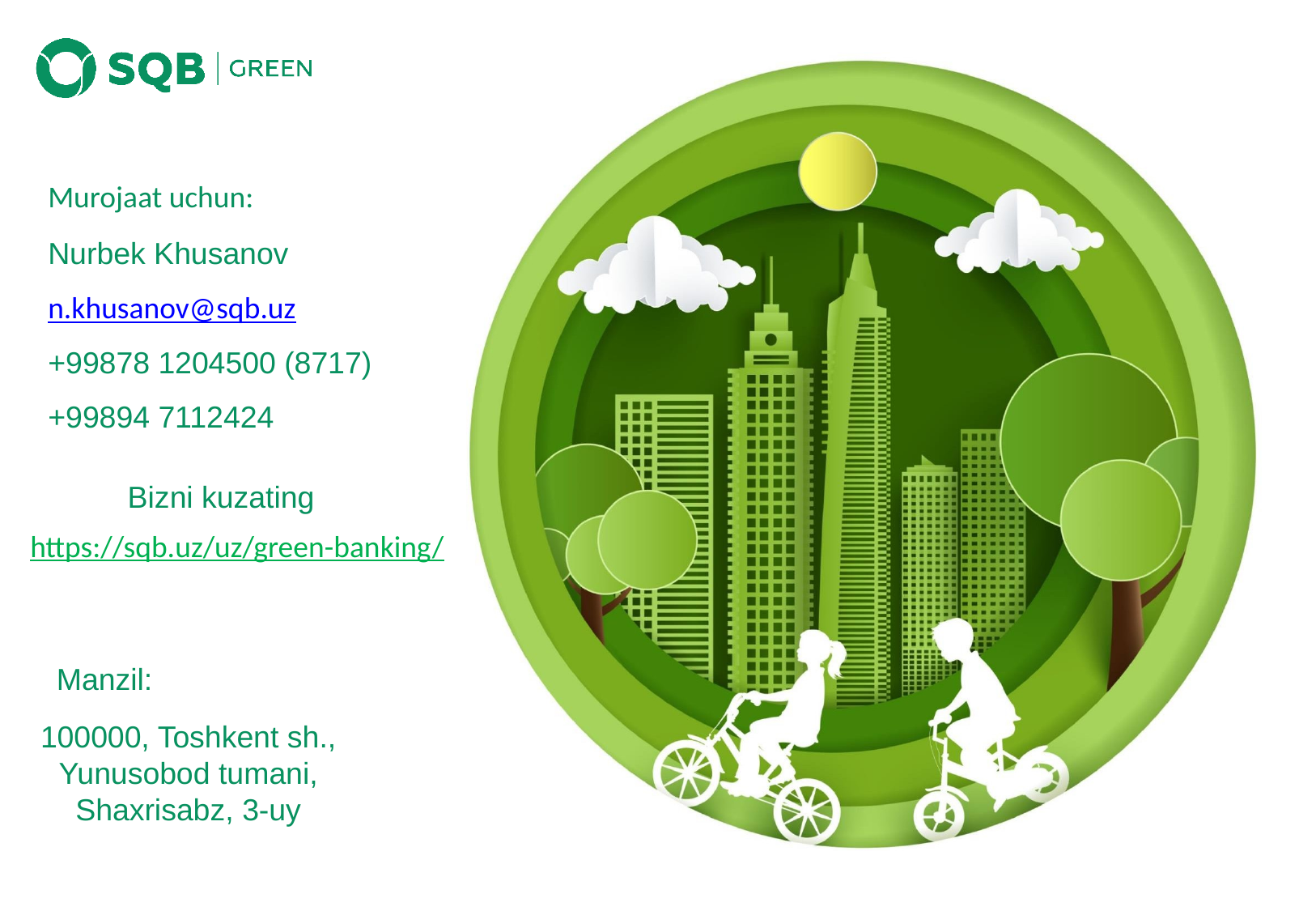

Murojaat uchun:
Nurbek Khusanov
n.khusanov@sqb.uz
+99878 1204500 (8717)
+99894 7112424
Bizni kuzating
https://sqb.uz/uz/green-banking/
Manzil:
100000, Toshkent sh.,
Yunusobod tumani, Shaxrisabz, 3-uy